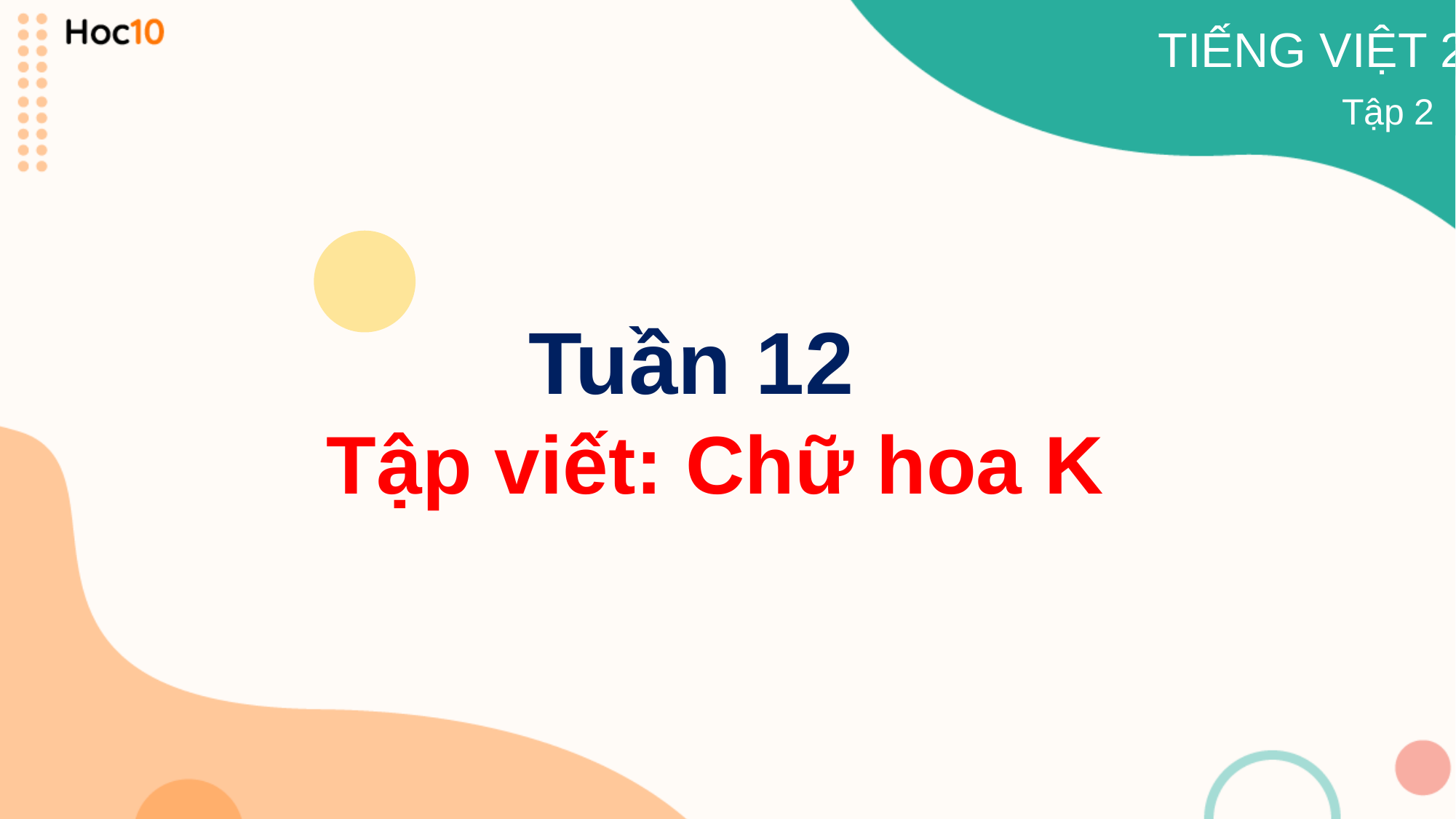

TIẾNG VIỆT 2
Tập 2
Tuần 12
Tập viết: Chữ hoa K